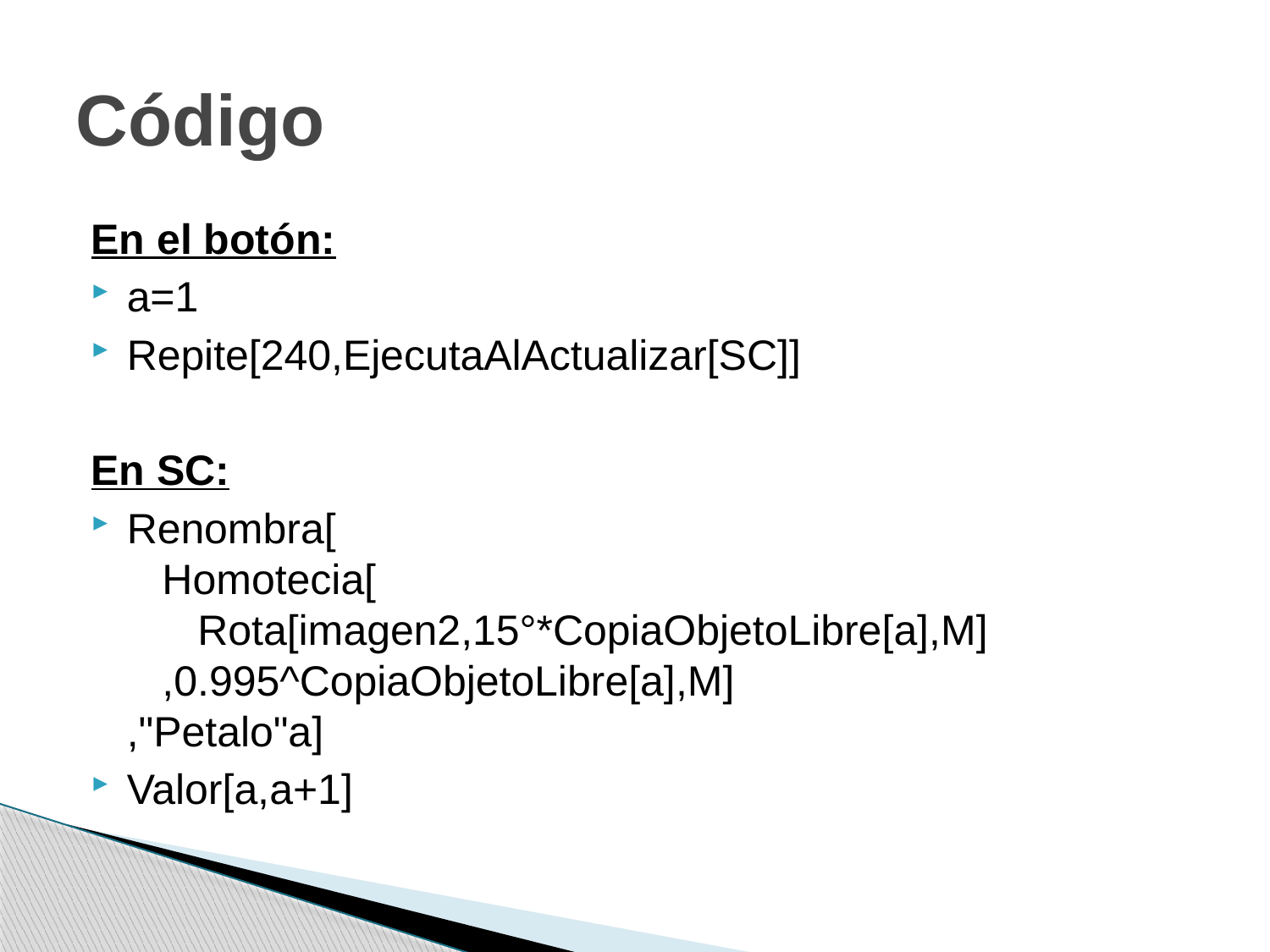

# Código
En el botón:
a=1
Repite[240,EjecutaAlActualizar[SC]]

En SC:
Renombra[
   Homotecia[
      Rota[imagen2,15°*CopiaObjetoLibre[a],M]
   ,0.995^CopiaObjetoLibre[a],M]
,"Petalo"a]
Valor[a,a+1]